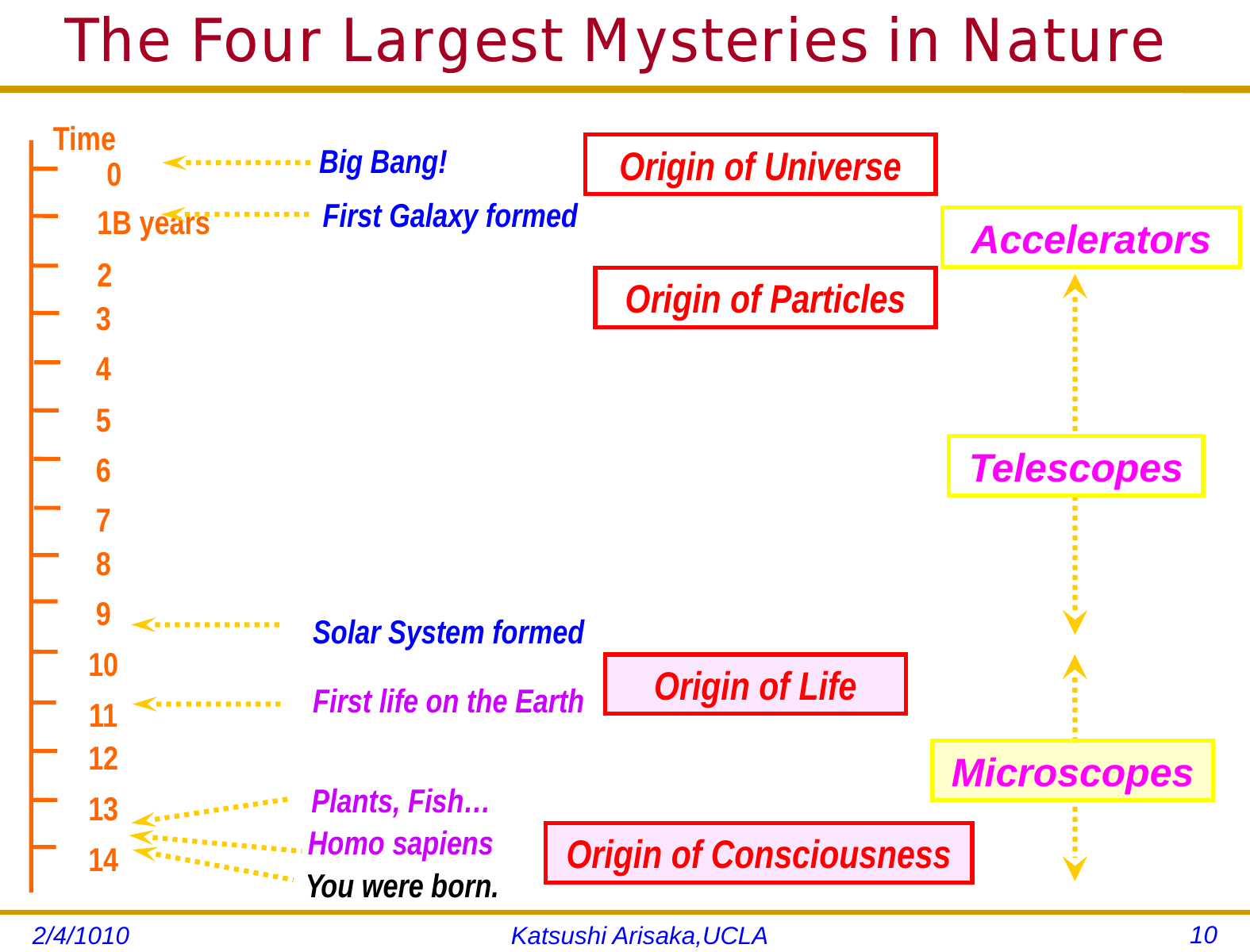

# The Four Largest Mysteries in Nature
Time

2

3

4

5

6

7

8

9

10

11

12

13

14

Big Bang!
Origin of Universe
0

First Galaxy formed
1B years
Accelerators

Origin of Particles
Telescopes

Solar System formed

Origin of Life
Microscopes

First life on the Earth

Plants, Fish…

Homo sapiens
Origin of Consciousness

You were born.
10
2/4/1010
Katsushi Arisaka,UCLA